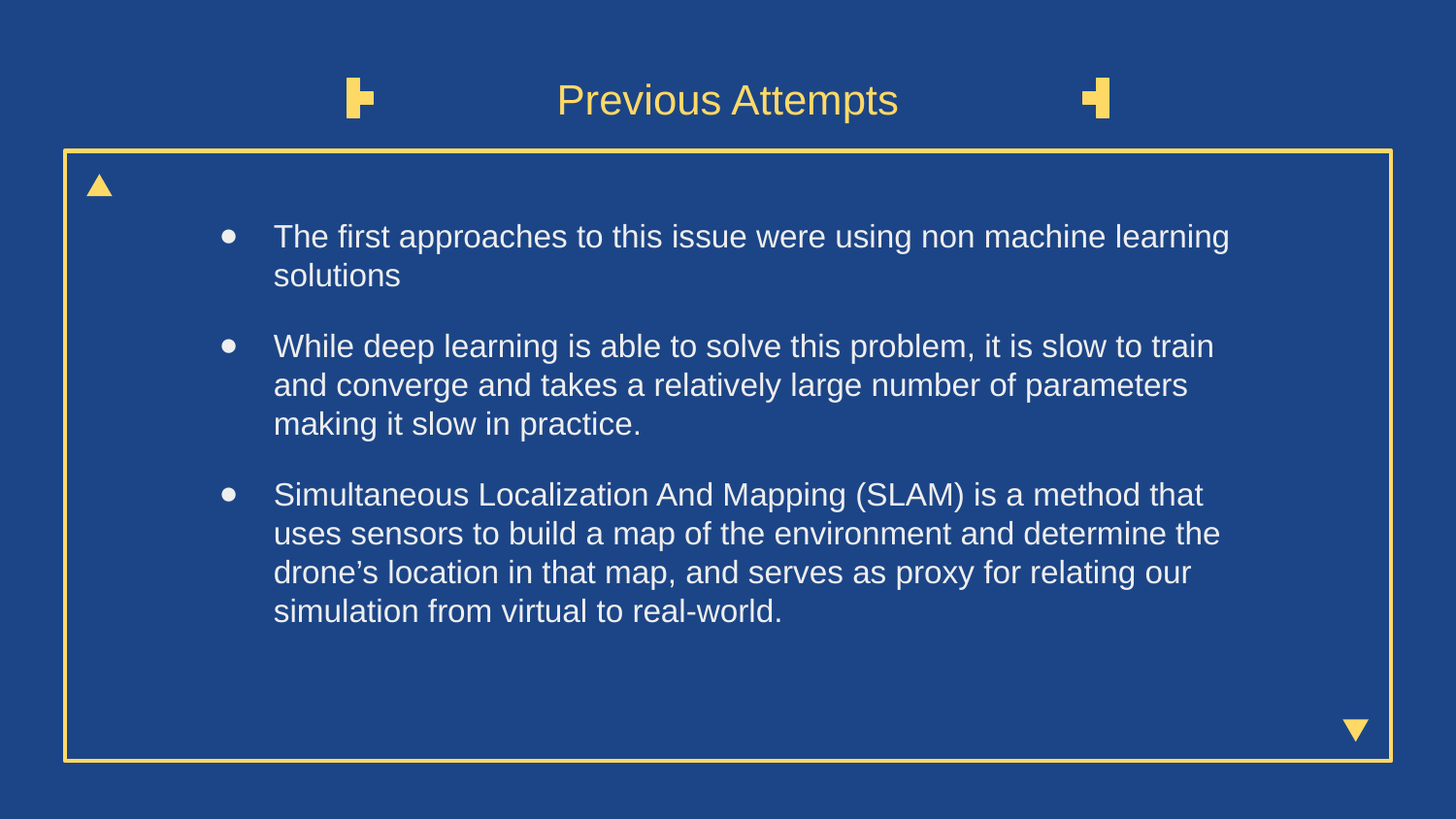

# Previous Attempts

The first approaches to this issue were using non machine learning solutions
While deep learning is able to solve this problem, it is slow to train and converge and takes a relatively large number of parameters making it slow in practice.
Simultaneous Localization And Mapping (SLAM) is a method that uses sensors to build a map of the environment and determine the drone’s location in that map, and serves as proxy for relating our simulation from virtual to real-world.